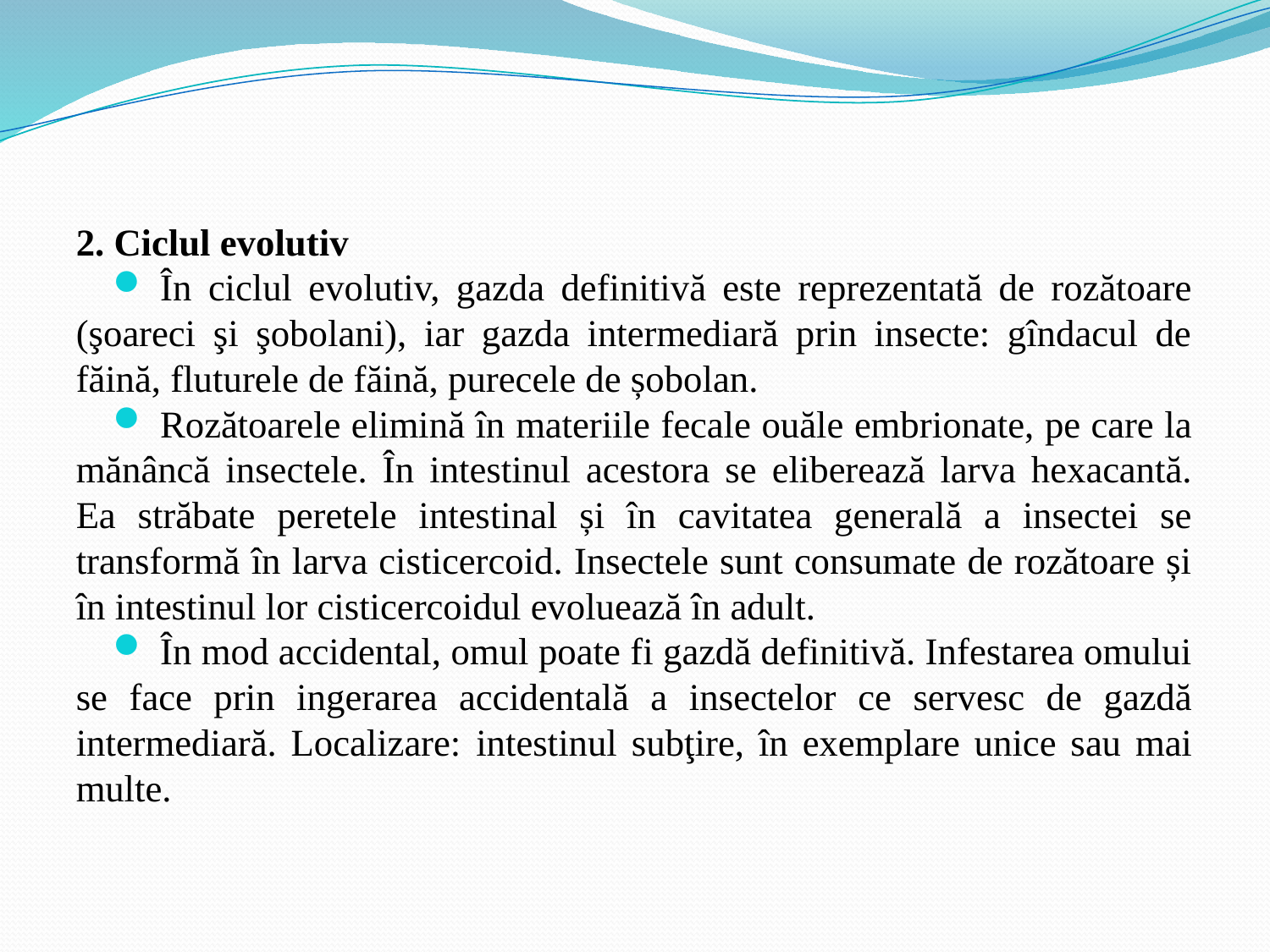

2. Ciclul evolutiv
În ciclul evolutiv, gazda definitivă este reprezentată de rozătoare (şoareci şi şobolani), iar gazda intermediară prin insecte: gîndacul de făină, fluturele de făină, purecele de șobolan.
Rozătoarele elimină în materiile fecale ouăle embrionate, pe care la mănâncă insectele. În intestinul acestora se eliberează larva hexacantă. Ea străbate peretele intestinal și în cavitatea generală a insectei se transformă în larva cisticercoid. Insectele sunt consumate de rozătoare și în intestinul lor cisticercoidul evoluează în adult.
În mod accidental, omul poate fi gazdă definitivă. Infestarea omului se face prin ingerarea accidentală a insectelor ce servesc de gazdă intermediară. Localizare: intestinul subţire, în exemplare unice sau mai multe.